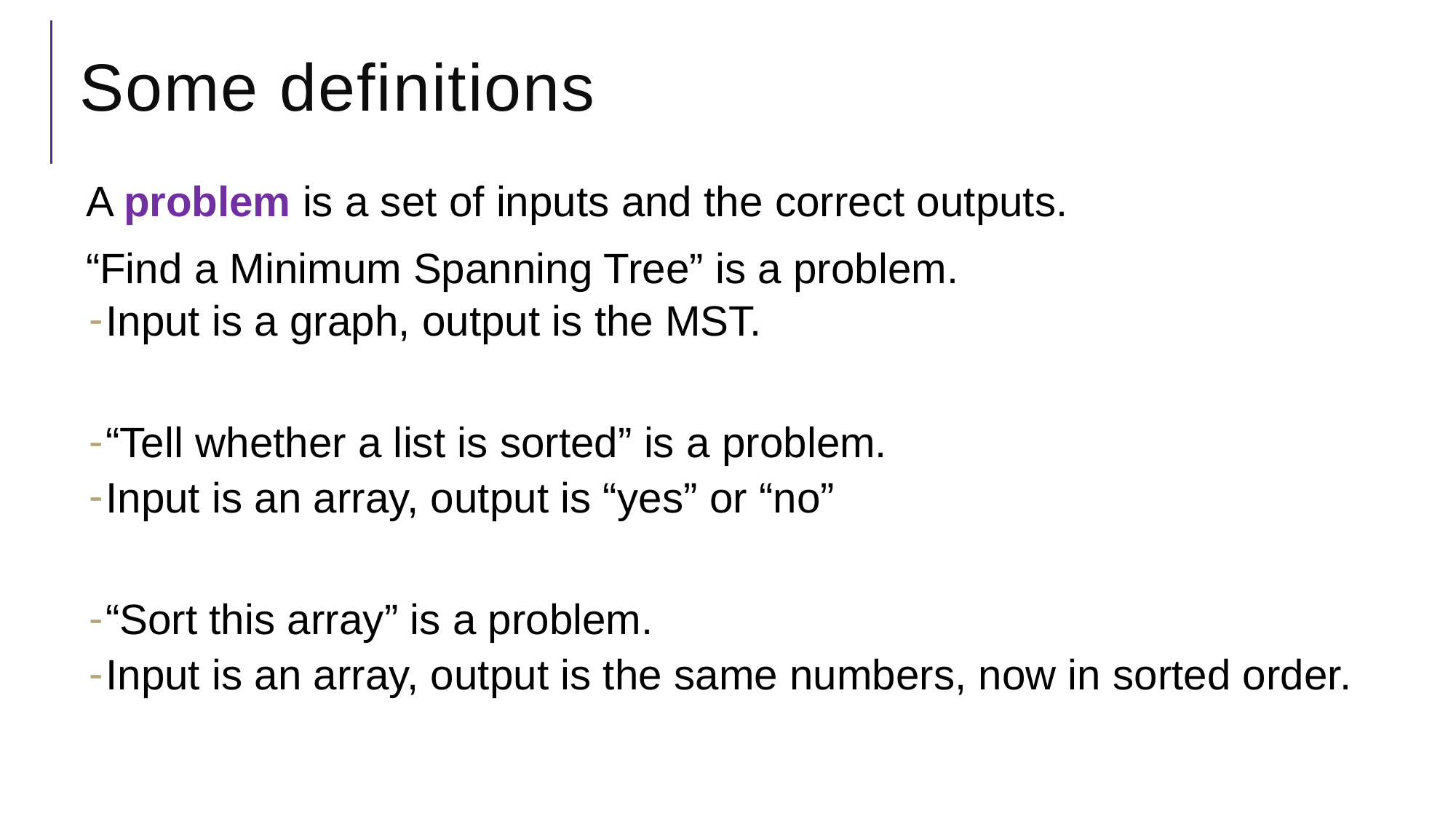

# Some definitions
A problem is a set of inputs and the correct outputs.
“Find a Minimum Spanning Tree” is a problem.
Input is a graph, output is the MST.

“Tell whether a list is sorted” is a problem.
Input is an array, output is “yes” or “no”

“Sort this array” is a problem.
Input is an array, output is the same numbers, now in sorted order.